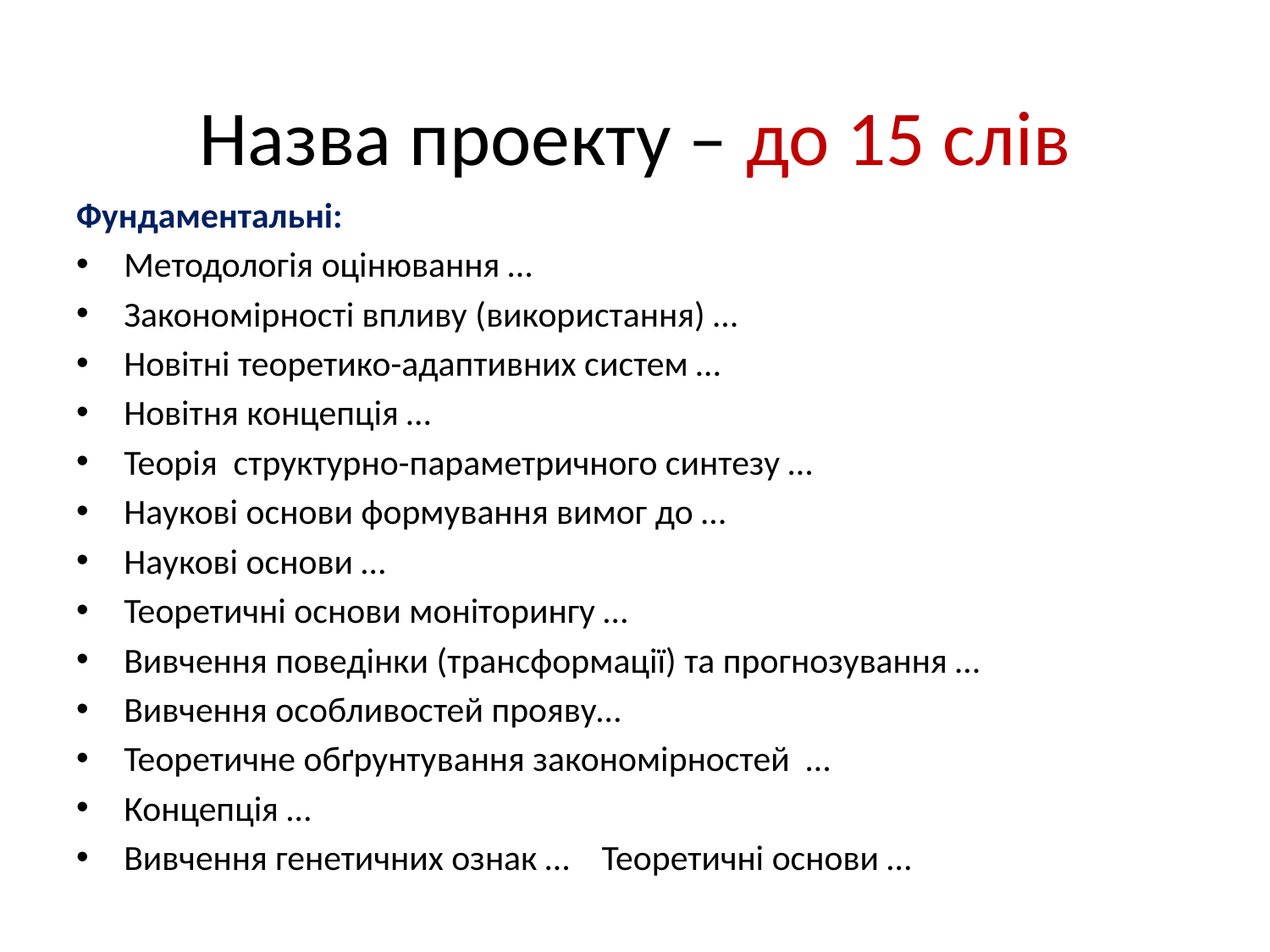

# Назва проекту – до 15 слів
Фундаментальні:
Методологія оцінювання …
Закономірності впливу (використання) …
Новітні теоретико-адаптивних систем …
Новітня концепція …
Теорія  структурно-параметричного синтезу …
Наукові основи формування вимог до …
Наукові основи …
Теоретичні основи моніторингу …
Вивчення поведінки (трансформації) та прогнозування …
Вивчення особливостей прояву…
Теоретичне обґрунтування закономірностей  …
Концепція …
Вивчення генетичних ознак …    Теоретичні основи …